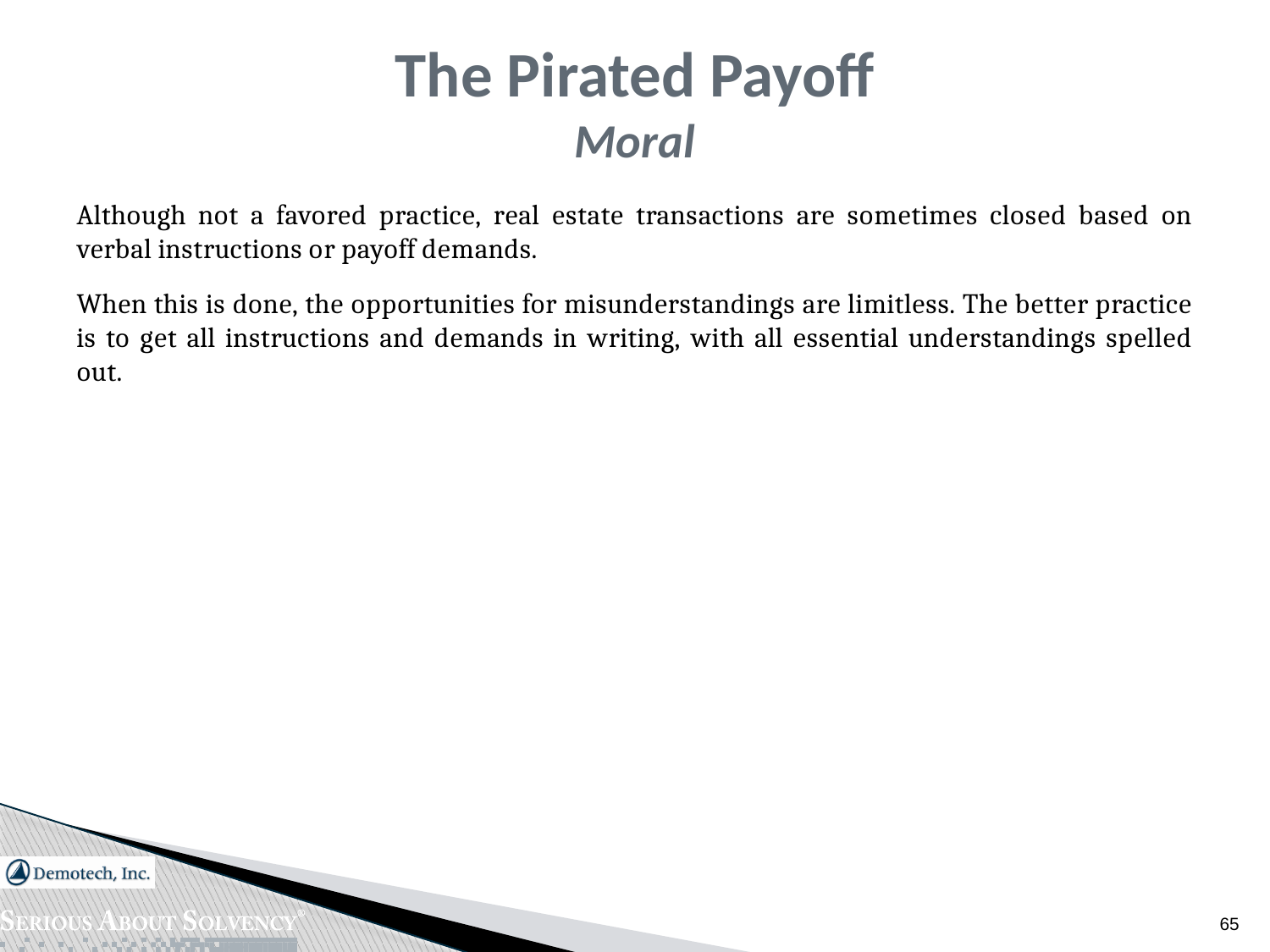

# The Pirated Payoff Moral
Although not a favored practice, real estate transactions are sometimes closed based on verbal instructions or payoff demands.
When this is done, the opportunities for misunderstandings are limitless. The better practice is to get all instructions and demands in writing, with all essential understandings spelled out.

65